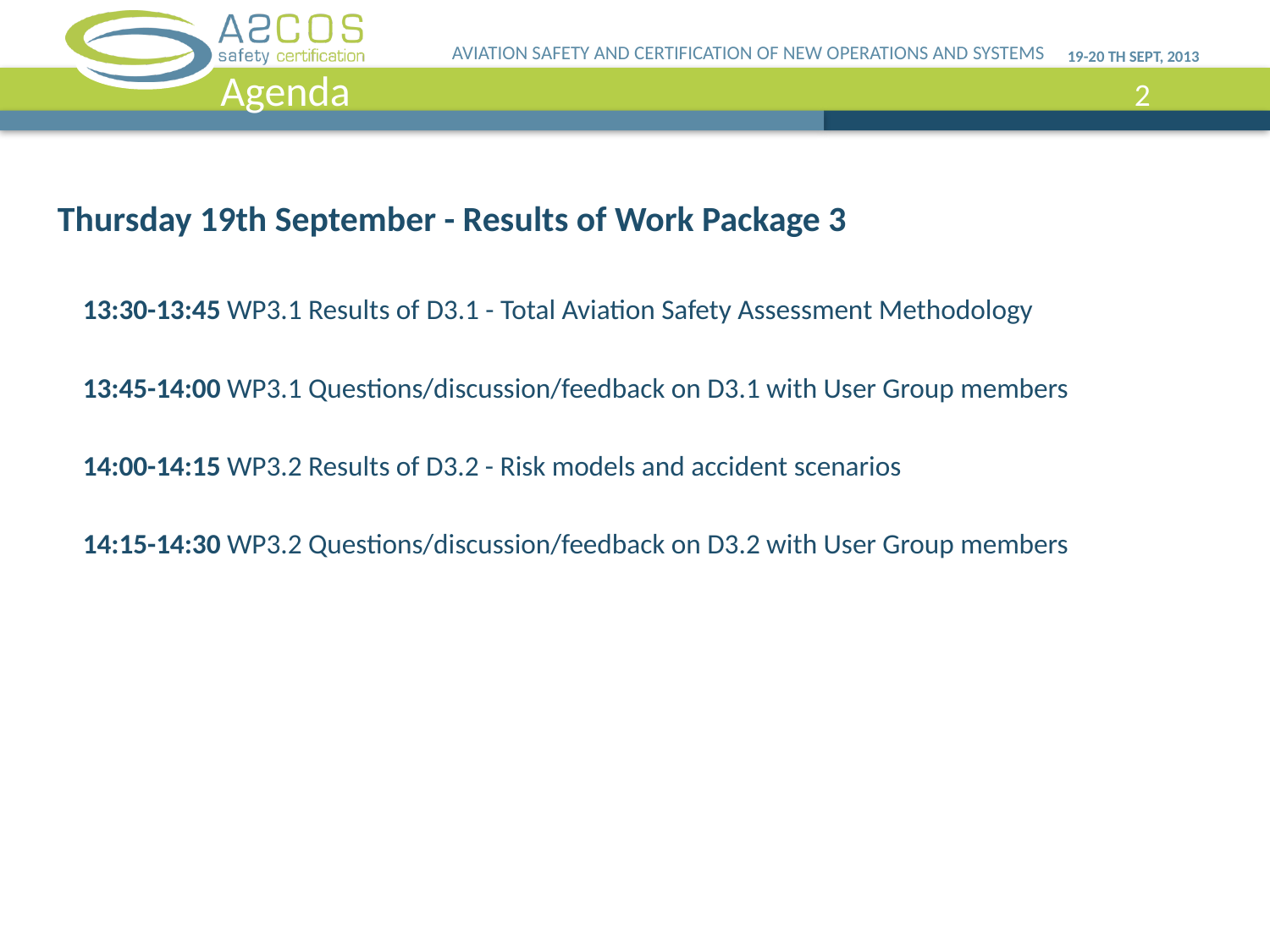

AVIATION SAFETY AND CERTIFICATION OF NEW OPERATIONS AND SYSTEMS
19-20 th SEPT, 2013
Agenda

Thursday 19th September - Results of Work Package 3

    13:30-13:45 WP3.1 Results of D3.1 - Total Aviation Safety Assessment Methodology

    13:45-14:00 WP3.1 Questions/discussion/feedback on D3.1 with User Group members

    14:00-14:15 WP3.2 Results of D3.2 - Risk models and accident scenarios

    14:15-14:30 WP3.2 Questions/discussion/feedback on D3.2 with User Group members